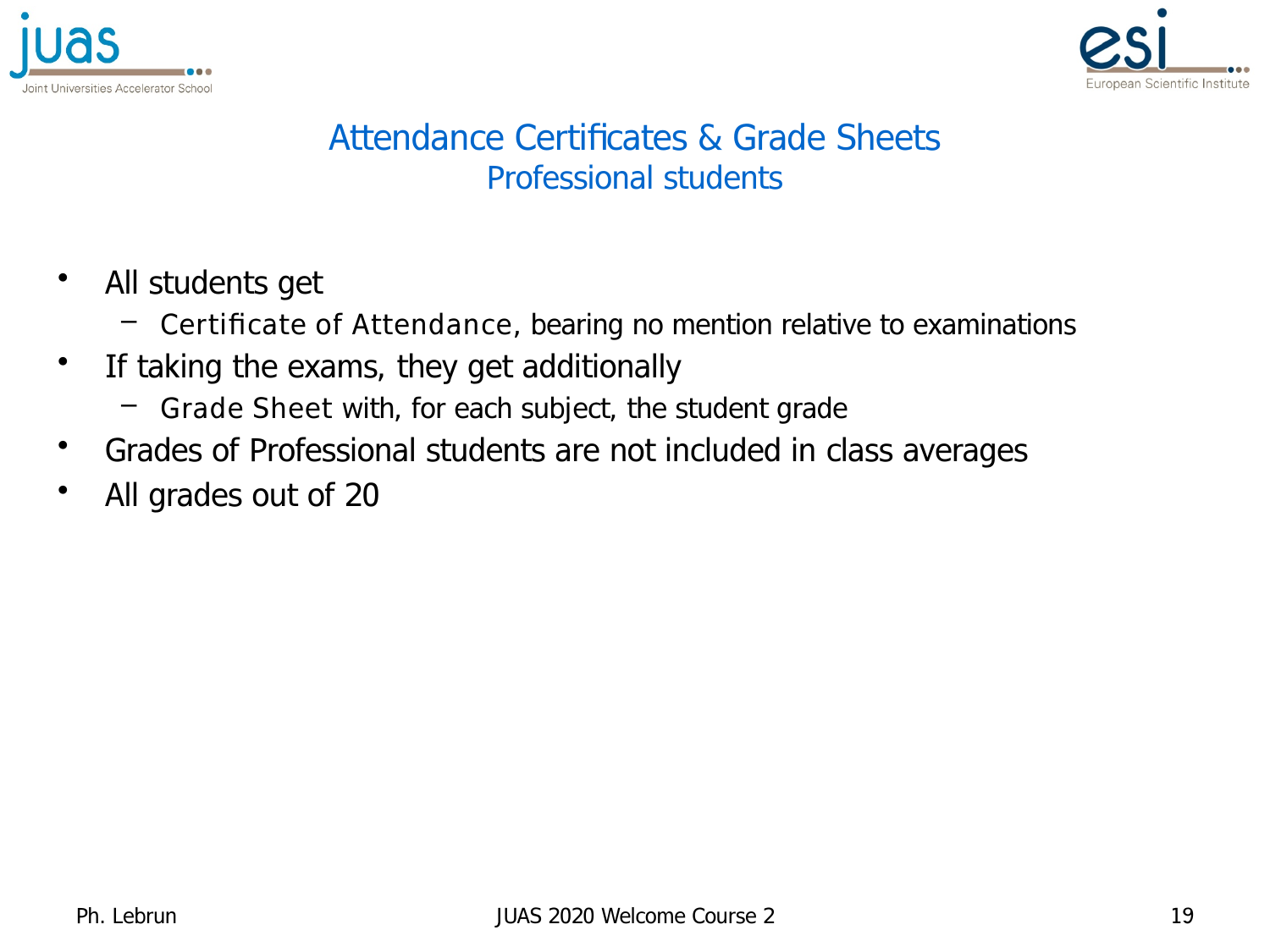

# Attendance Certificates & Grade Sheets Professional students
All students get
Certificate of Attendance, bearing no mention relative to examinations
If taking the exams, they get additionally
Grade Sheet with, for each subject, the student grade
Grades of Professional students are not included in class averages
All grades out of 20

Ph. Lebrun
JUAS 2020 Welcome Course 2
19